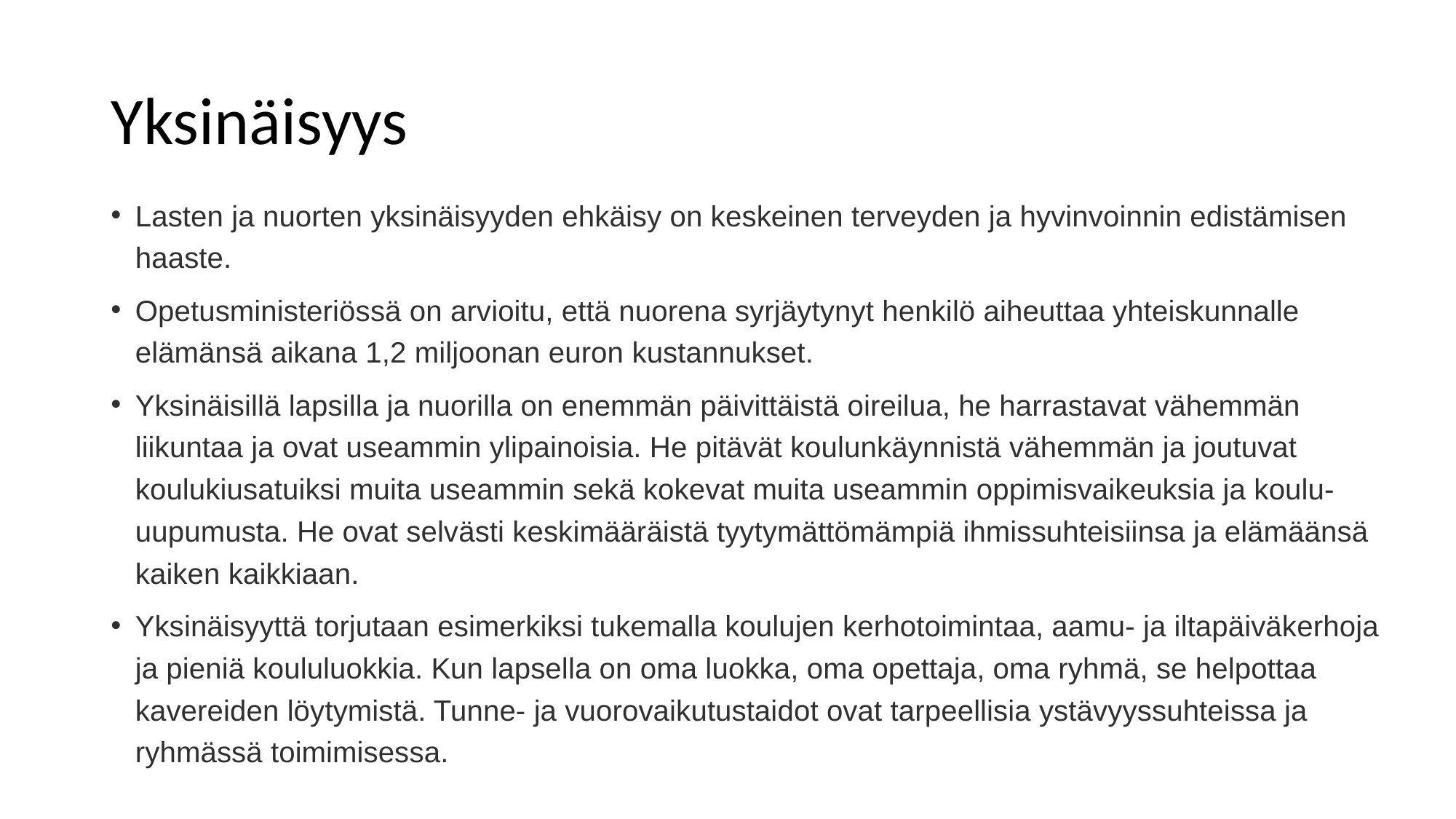

# Yksinäisyys
Lasten ja nuorten yksinäisyyden ehkäisy on keskeinen terveyden ja hyvinvoinnin edistämisen haaste.
Opetusministeriössä on arvioitu, että nuorena syrjäytynyt henkilö aiheuttaa yhteiskunnalle elämänsä aikana 1,2 miljoonan euron kustannukset.
Yksinäisillä lapsilla ja nuorilla on enemmän päivittäistä oireilua, he harrastavat vähemmän liikuntaa ja ovat useammin ylipainoisia. He pitävät koulunkäynnistä vähemmän ja joutuvat koulukiusatuiksi muita useammin sekä kokevat muita useammin oppimisvaikeuksia ja koulu-uupumusta. He ovat selvästi keskimääräistä tyytymättömämpiä ihmissuhteisiinsa ja elämäänsä kaiken kaikkiaan.
Yksinäisyyttä torjutaan esimerkiksi tukemalla koulujen kerhotoimintaa, aamu- ja iltapäiväkerhoja ja pieniä koululuokkia. Kun lapsella on oma luokka, oma opettaja, oma ryhmä, se helpottaa kavereiden löytymistä. Tunne- ja vuorovaikutustaidot ovat tarpeellisia ystävyyssuhteissa ja ryhmässä toimimisessa.